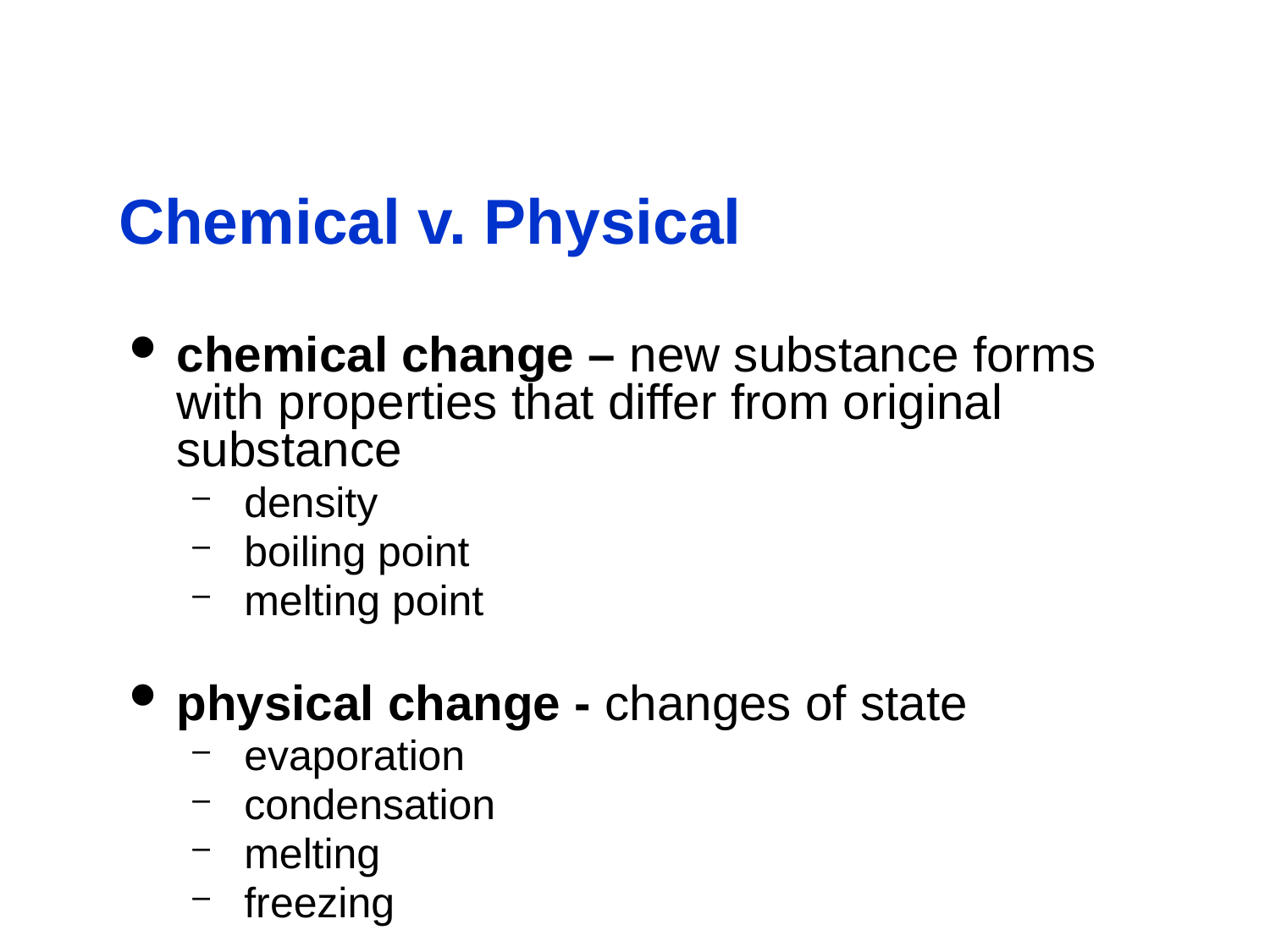

# Chemical v. Physical
chemical change – new substance forms with properties that differ from original substance
 density
 boiling point
 melting point

physical change - changes of state
 evaporation
 condensation
 melting
 freezing